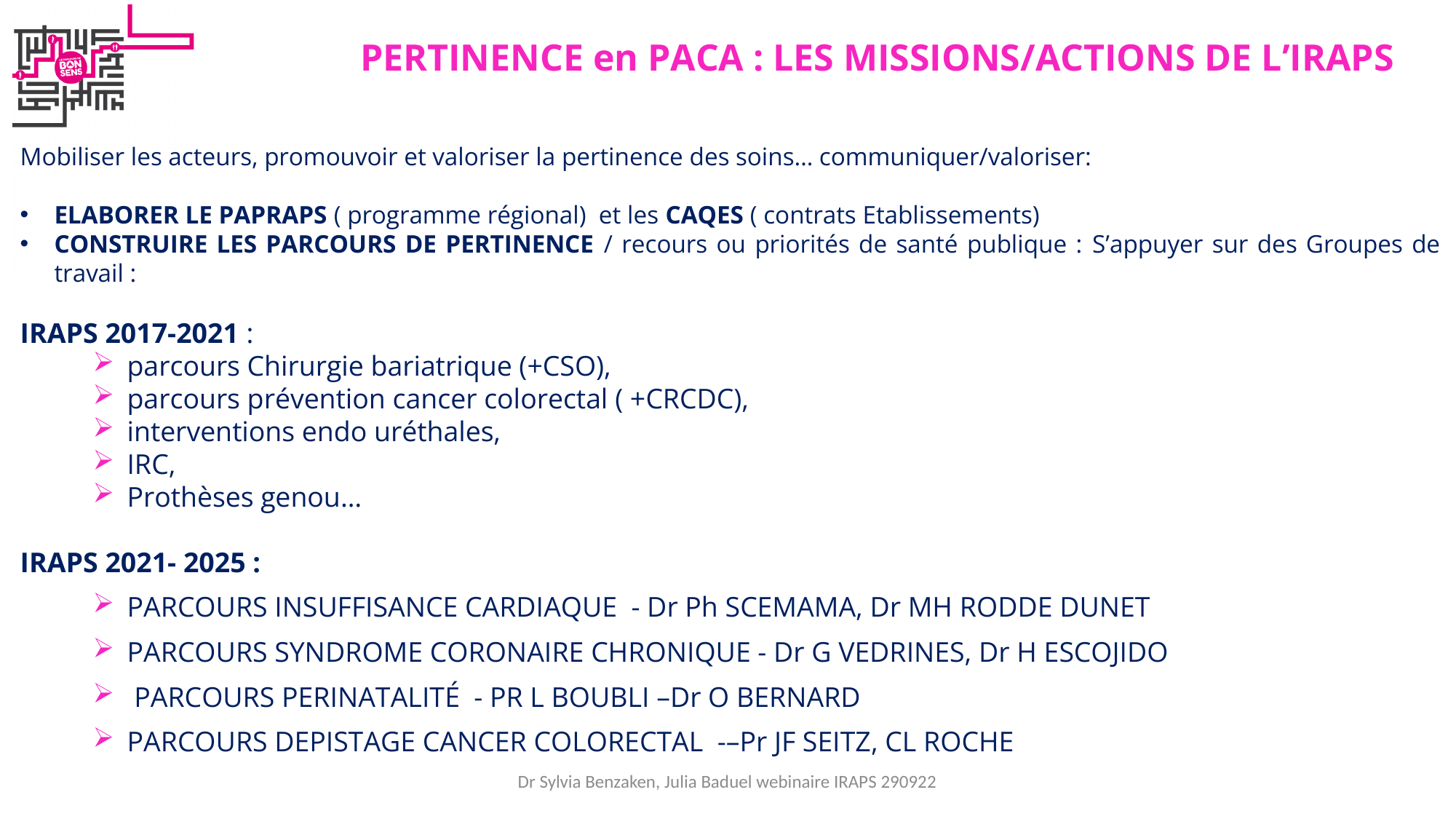

PERTINENCE en PACA : LES MISSIONS/ACTIONS DE L’IRAPS

Mobiliser les acteurs, promouvoir et valoriser la pertinence des soins… communiquer/valoriser:

ELABORER LE PAPRAPS ( programme régional)  et les CAQES ( contrats Etablissements)
CONSTRUIRE LES PARCOURS DE PERTINENCE / recours ou priorités de santé publique : S’appuyer sur des Groupes de travail :

IRAPS 2017-2021 :
parcours Chirurgie bariatrique (+CSO),
parcours prévention cancer colorectal ( +CRCDC),
interventions endo uréthales,
IRC,
Prothèses genou…

IRAPS 2021- 2025 :
PARCOURS INSUFFISANCE CARDIAQUE  - Dr Ph SCEMAMA, Dr MH RODDE DUNET
PARCOURS SYNDROME CORONAIRE CHRONIQUE - Dr G VEDRINES, Dr H ESCOJIDO
 PARCOURS PERINATALITÉ  - PR L BOUBLI –Dr O BERNARD
PARCOURS DEPISTAGE CANCER COLORECTAL  -–Pr JF SEITZ, CL ROCHE

Dr Sylvia Benzaken, Julia Baduel webinaire IRAPS 290922